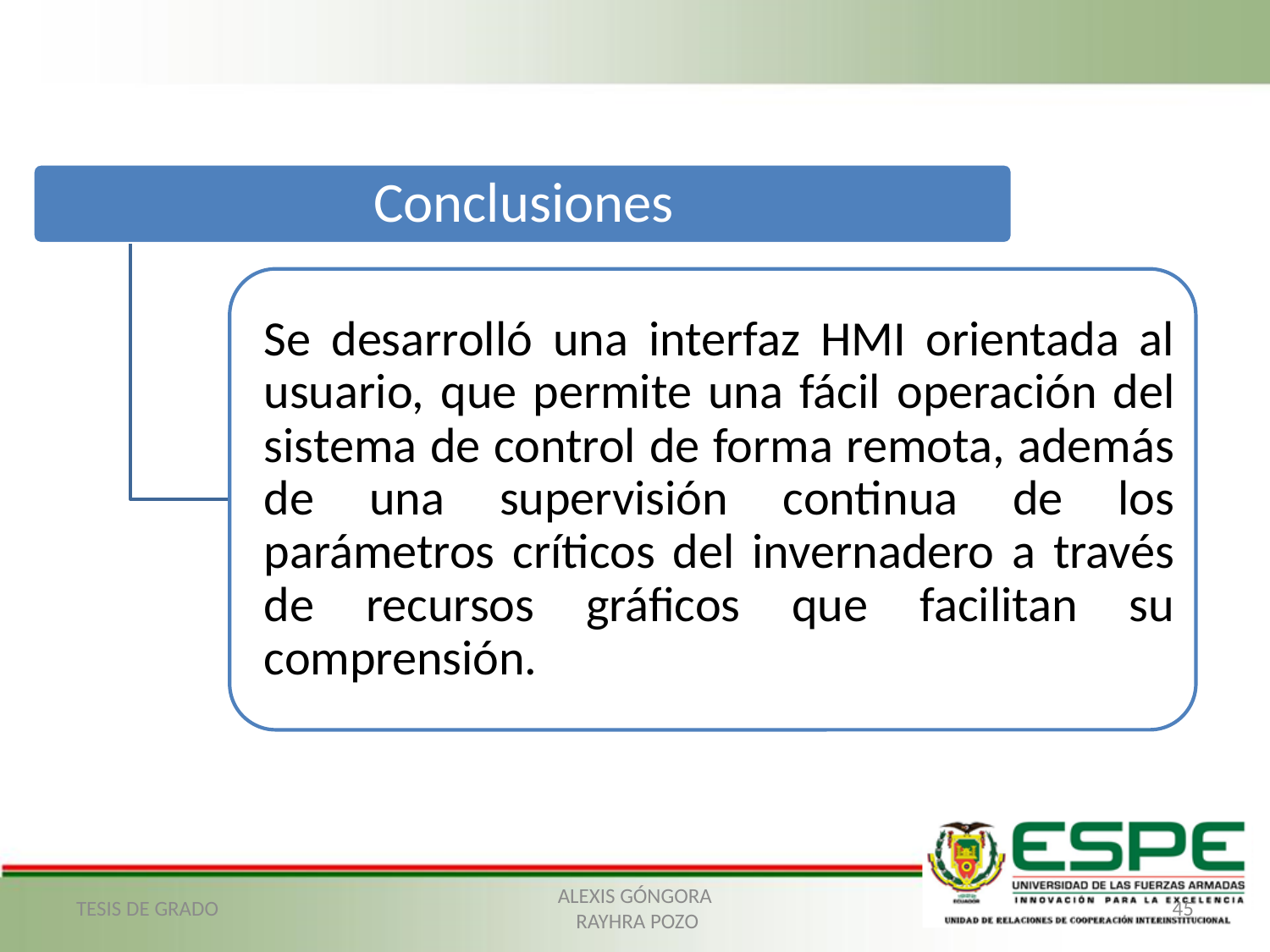

Conclusiones
Se desarrolló una interfaz HMI orientada al usuario, que permite una fácil operación del sistema de control de forma remota, además de una supervisión continua de los parámetros críticos del invernadero a través de recursos gráficos que facilitan su comprensión.
TESIS DE GRADO
ALEXIS GÓNGORA
 RAYHRA POZO
45